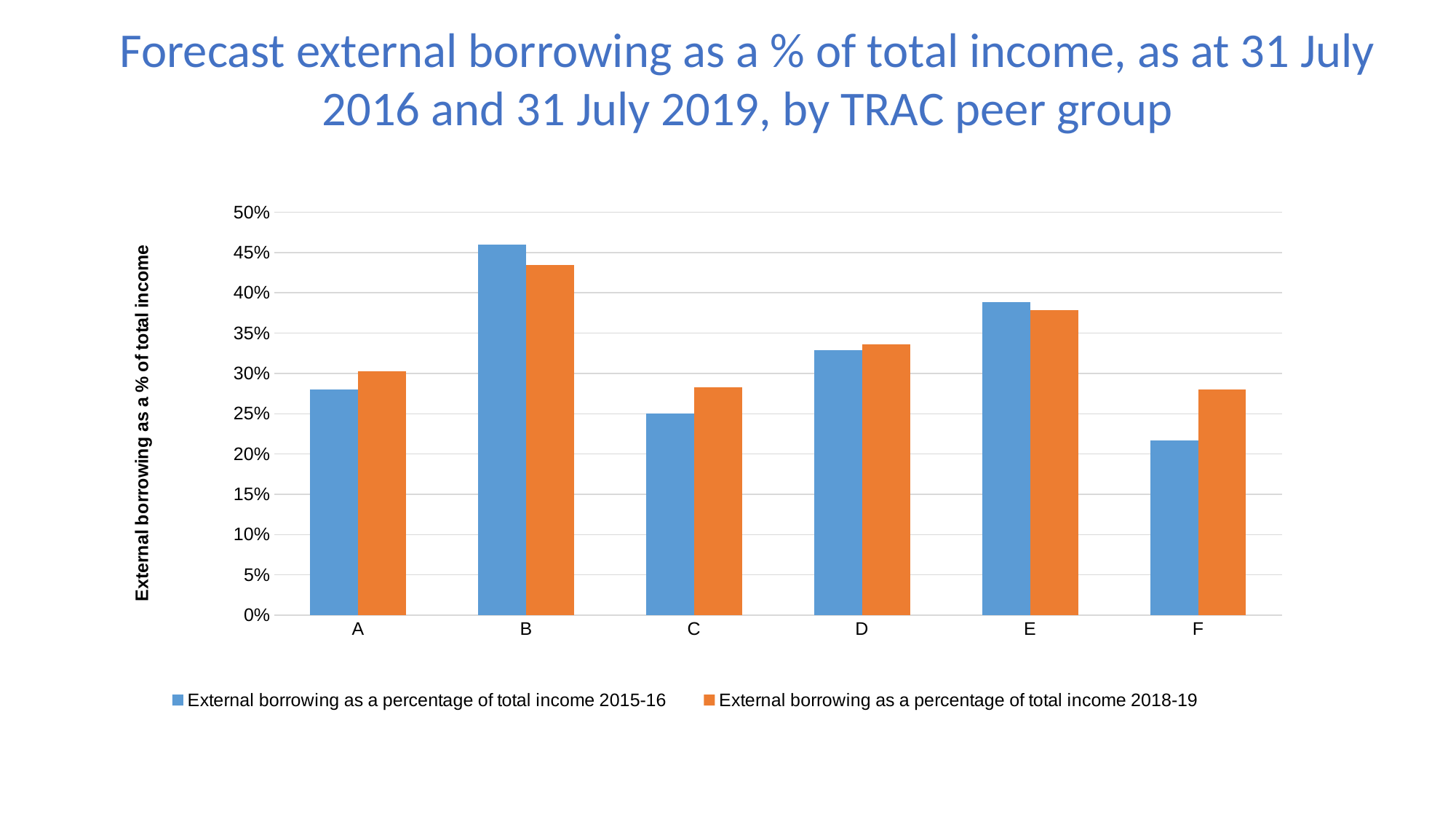

Forecast external borrowing as a % of total income, as at 31 July 2016 and 31 July 2019, by TRAC peer group

### Chart

| Category | External borrowing as a percentage of total income 2015-16 | External borrowing as a percentage of total income 2018-19 |
|---|---|---|
| A | 0.2803108413 | 0.3027777926 |
| B | 0.459401022 | 0.4347816217 |
| C | 0.250422846 | 0.2823924421 |
| D | 0.3290367208 | 0.3362419819 |
| E | 0.3881442253 | 0.3783640353 |
| F | 0.2164766462 | 0.2803846254 |